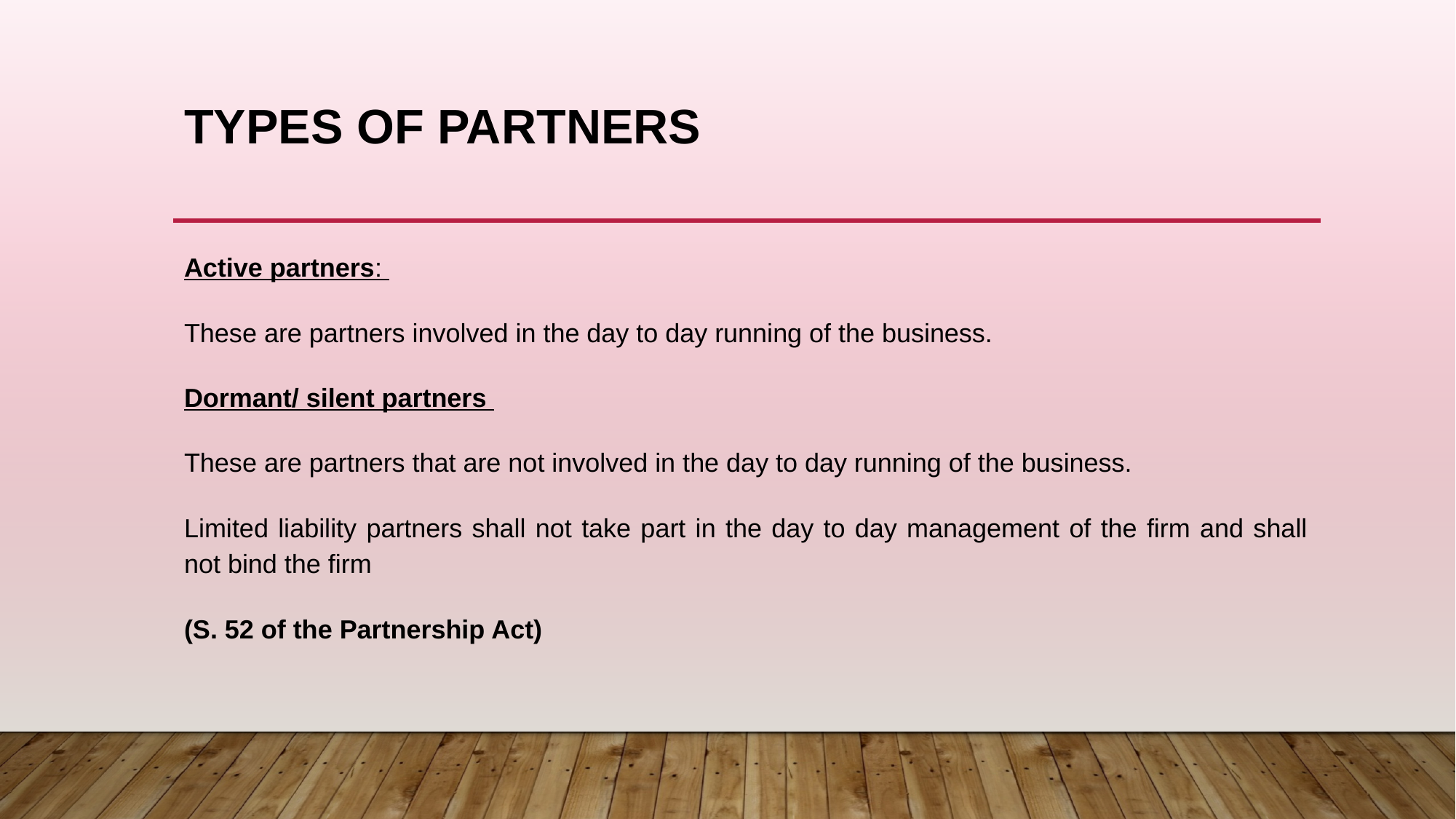

# TYPES OF PARTNERS
Active partners:
These are partners involved in the day to day running of the business.
Dormant/ silent partners
These are partners that are not involved in the day to day running of the business.
Limited liability partners shall not take part in the day to day management of the firm and shall not bind the firm
(S. 52 of the Partnership Act)